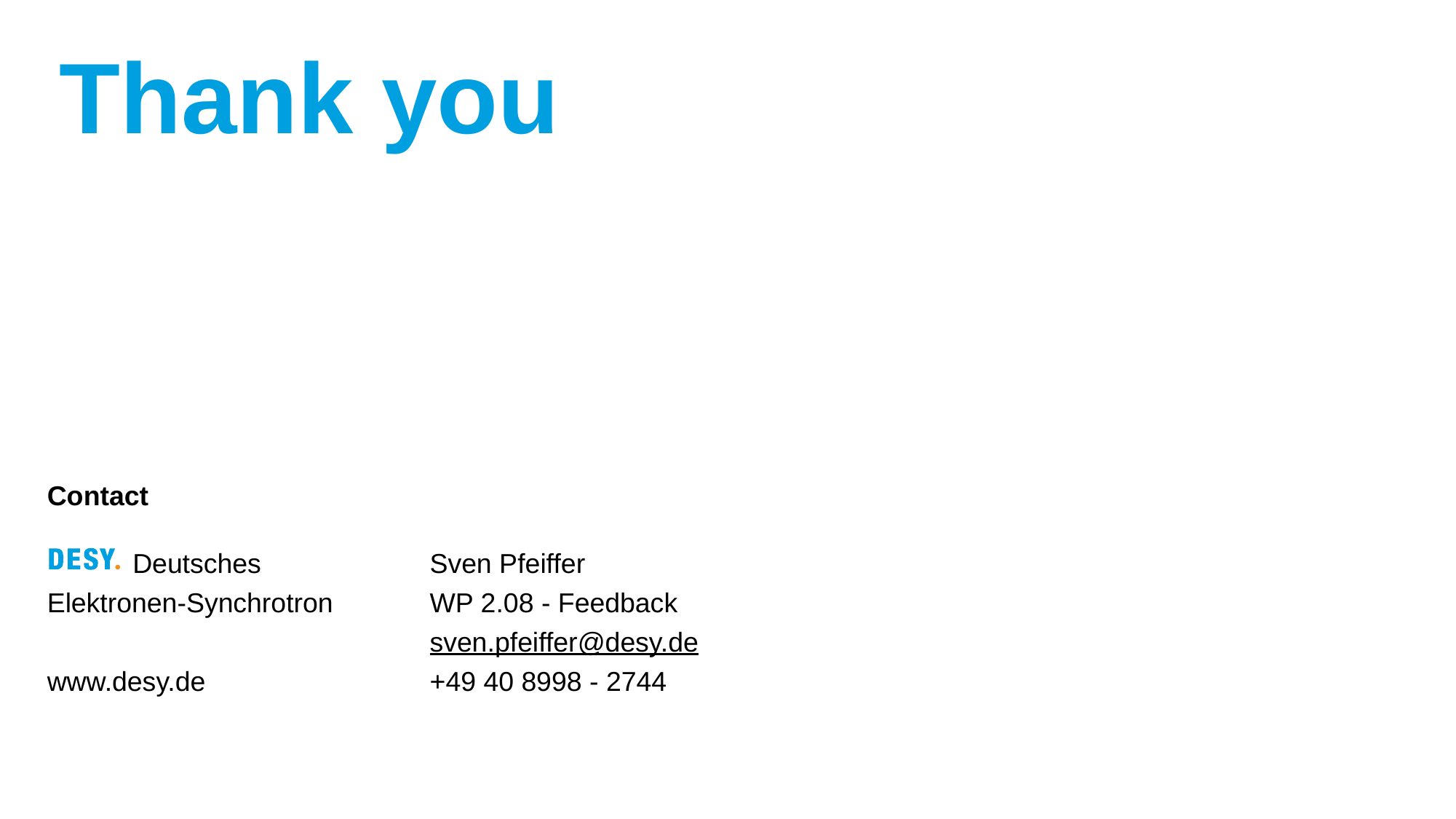

Thank you
Sven Pfeiffer
WP 2.08 - Feedback
sven.pfeiffer@desy.de
+49 40 8998 - 2744